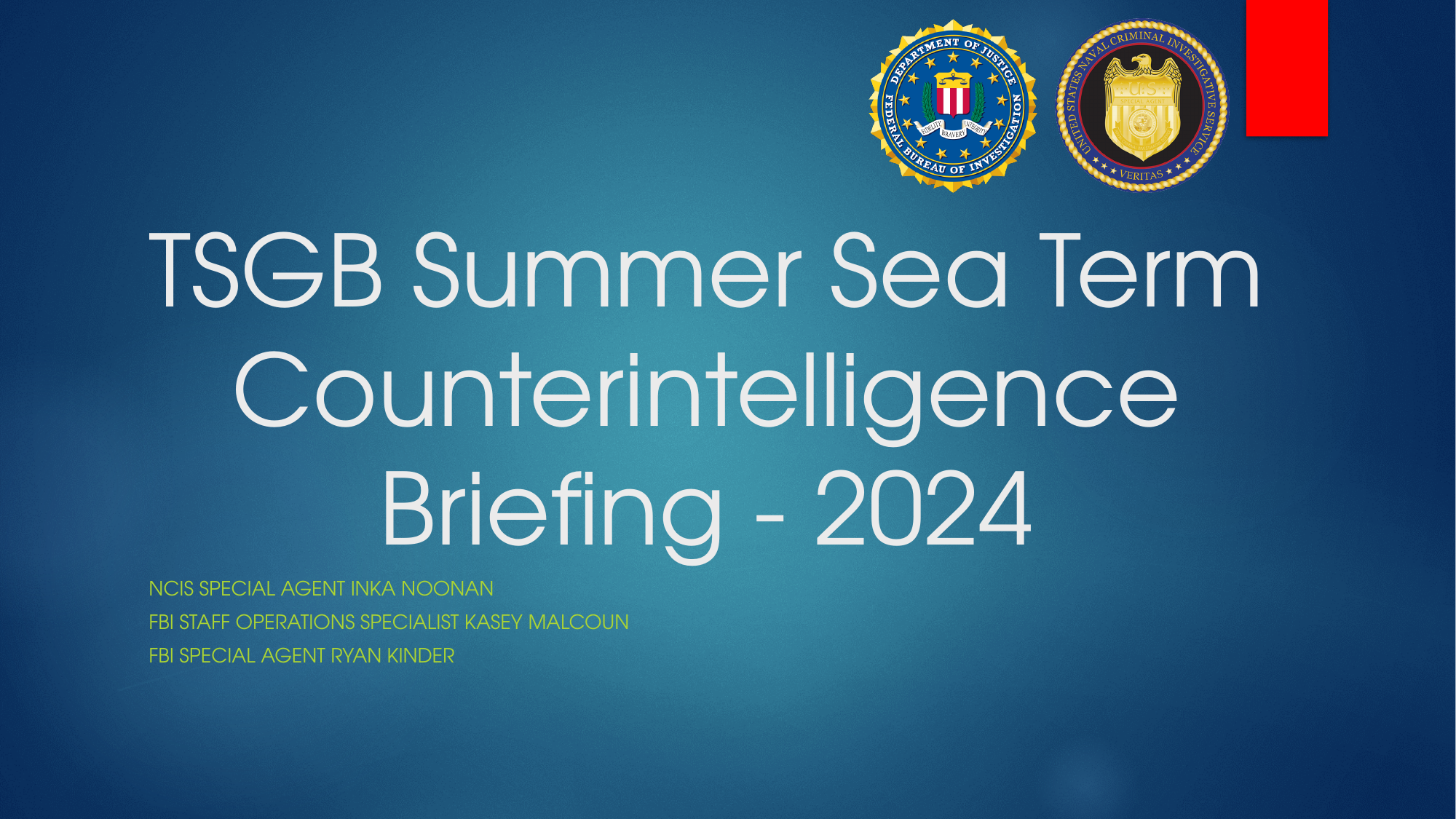

# TSGB Summer Sea Term Counterintelligence Briefing - 2024
NCIS Special Agent Inka Noonan
FBI Staff Operations Specialist Kasey Malcoun
FBI Special Agent Ryan Kinder